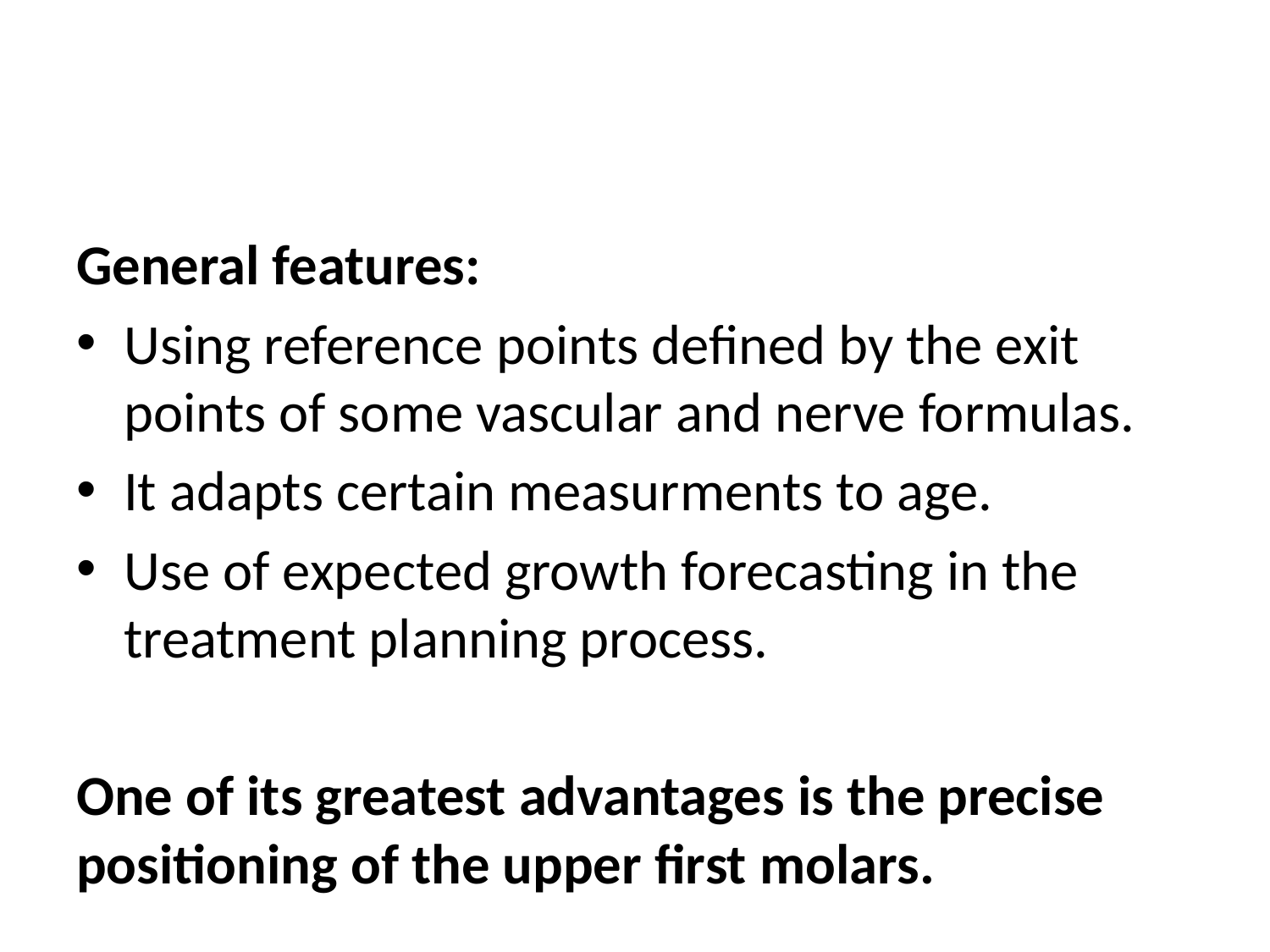

#
General features:
Using reference points defined by the exit points of some vascular and nerve formulas.
It adapts certain measurments to age.
Use of expected growth forecasting in the treatment planning process.

One of its greatest advantages is the precise positioning of the upper first molars.